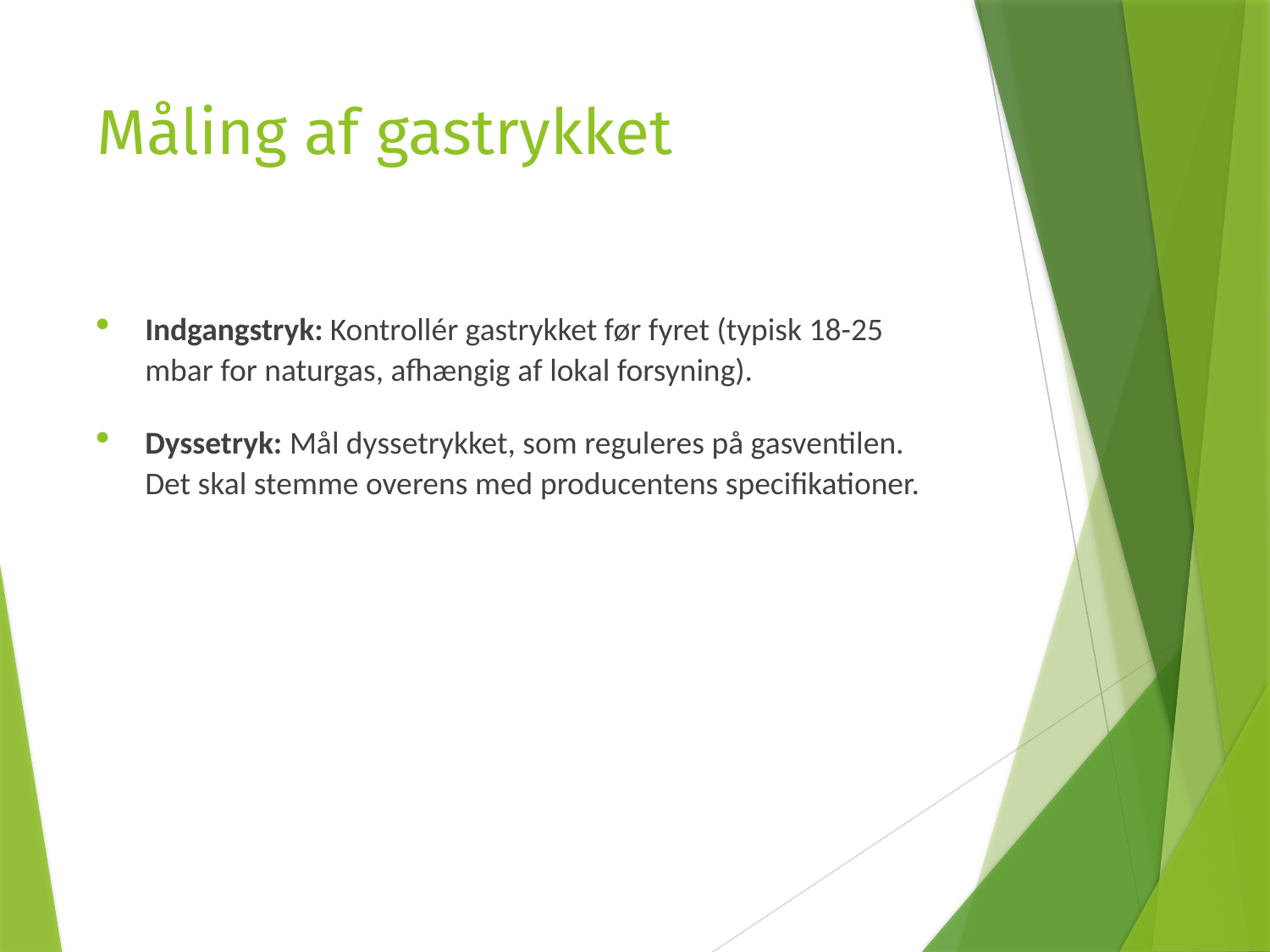

# Måling af gastrykket
Indgangstryk: Kontrollér gastrykket før fyret (typisk 18-25 mbar for naturgas, afhængig af lokal forsyning).
Dyssetryk: Mål dyssetrykket, som reguleres på gasventilen. Det skal stemme overens med producentens specifikationer.